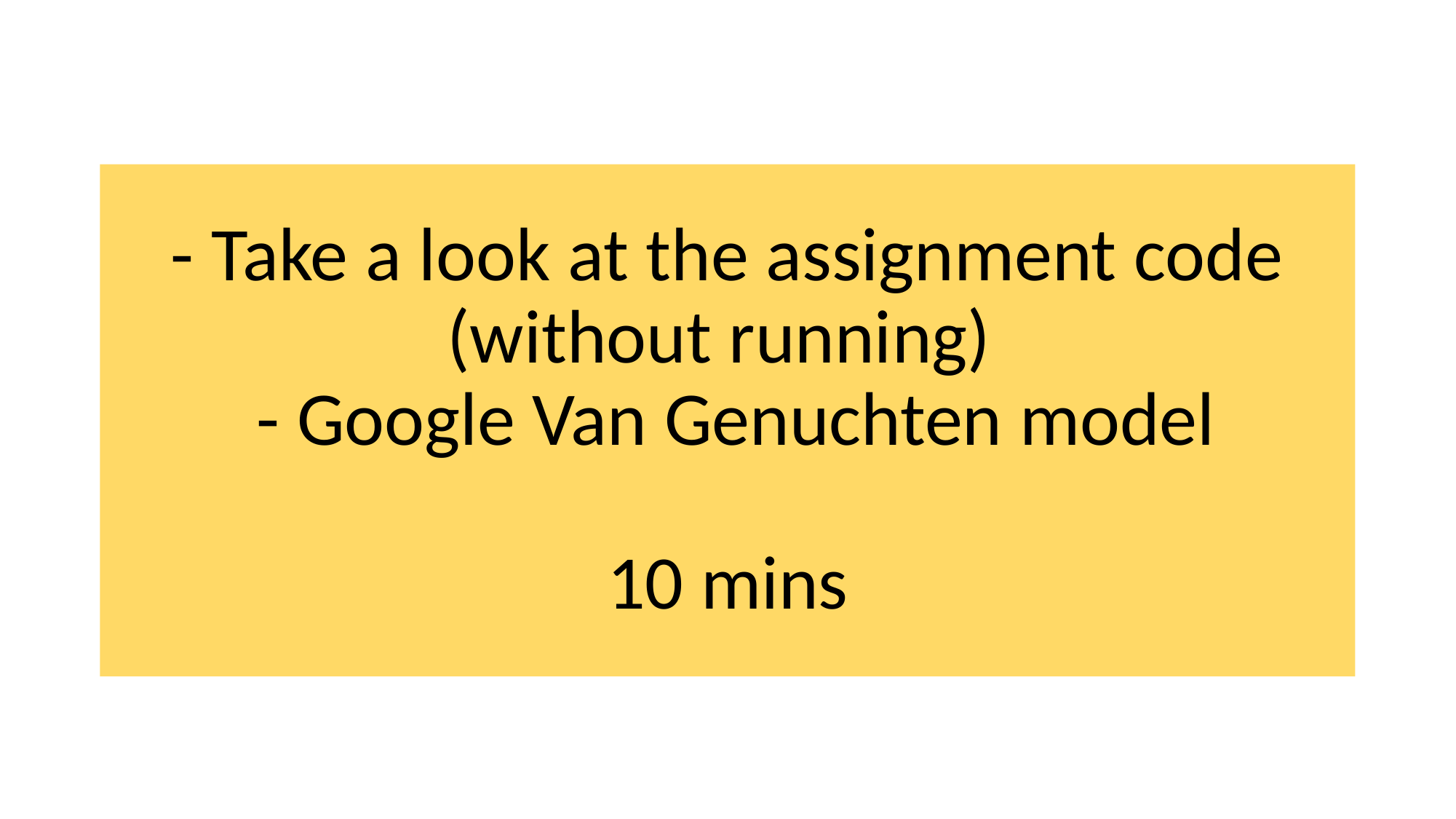

# - Take a look at the assignment code (without running) - Google Van Genuchten model 10 mins